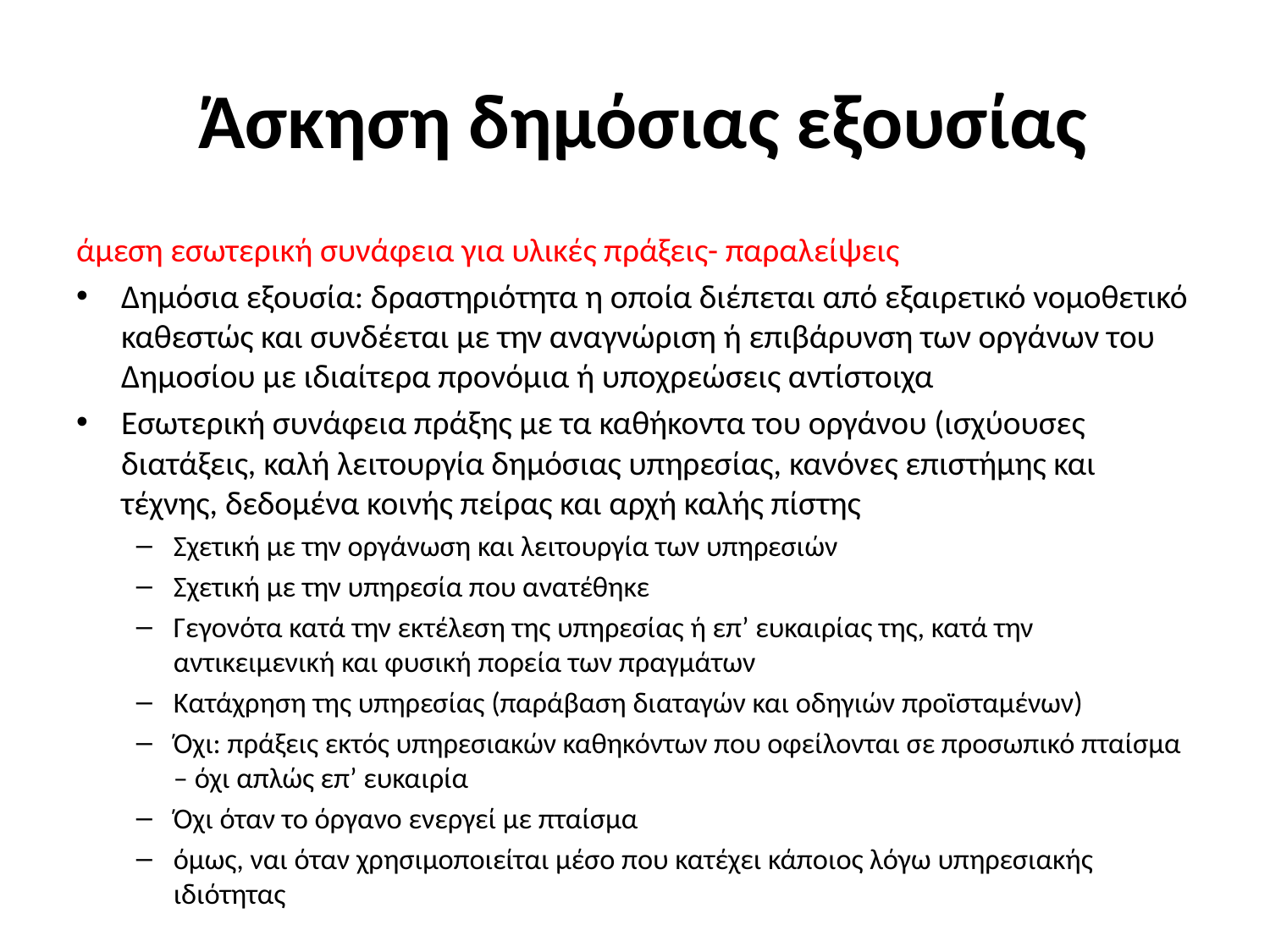

# Άσκηση δημόσιας εξουσίας
άμεση εσωτερική συνάφεια για υλικές πράξεις- παραλείψεις
Δημόσια εξουσία: δραστηριότητα η οποία διέπεται από εξαιρετικό νομοθετικό καθεστώς και συνδέεται με την αναγνώριση ή επιβάρυνση των οργάνων του Δημοσίου με ιδιαίτερα προνόμια ή υποχρεώσεις αντίστοιχα
Εσωτερική συνάφεια πράξης με τα καθήκοντα του οργάνου (ισχύουσες διατάξεις, καλή λειτουργία δημόσιας υπηρεσίας, κανόνες επιστήμης και τέχνης, δεδομένα κοινής πείρας και αρχή καλής πίστης
Σχετική με την οργάνωση και λειτουργία των υπηρεσιών
Σχετική με την υπηρεσία που ανατέθηκε
Γεγονότα κατά την εκτέλεση της υπηρεσίας ή επ’ ευκαιρίας της, κατά την αντικειμενική και φυσική πορεία των πραγμάτων
Κατάχρηση της υπηρεσίας (παράβαση διαταγών και οδηγιών προϊσταμένων)
Όχι: πράξεις εκτός υπηρεσιακών καθηκόντων που οφείλονται σε προσωπικό πταίσμα – όχι απλώς επ’ ευκαιρία
Όχι όταν το όργανο ενεργεί με πταίσμα
όμως, ναι όταν χρησιμοποιείται μέσο που κατέχει κάποιος λόγω υπηρεσιακής ιδιότητας